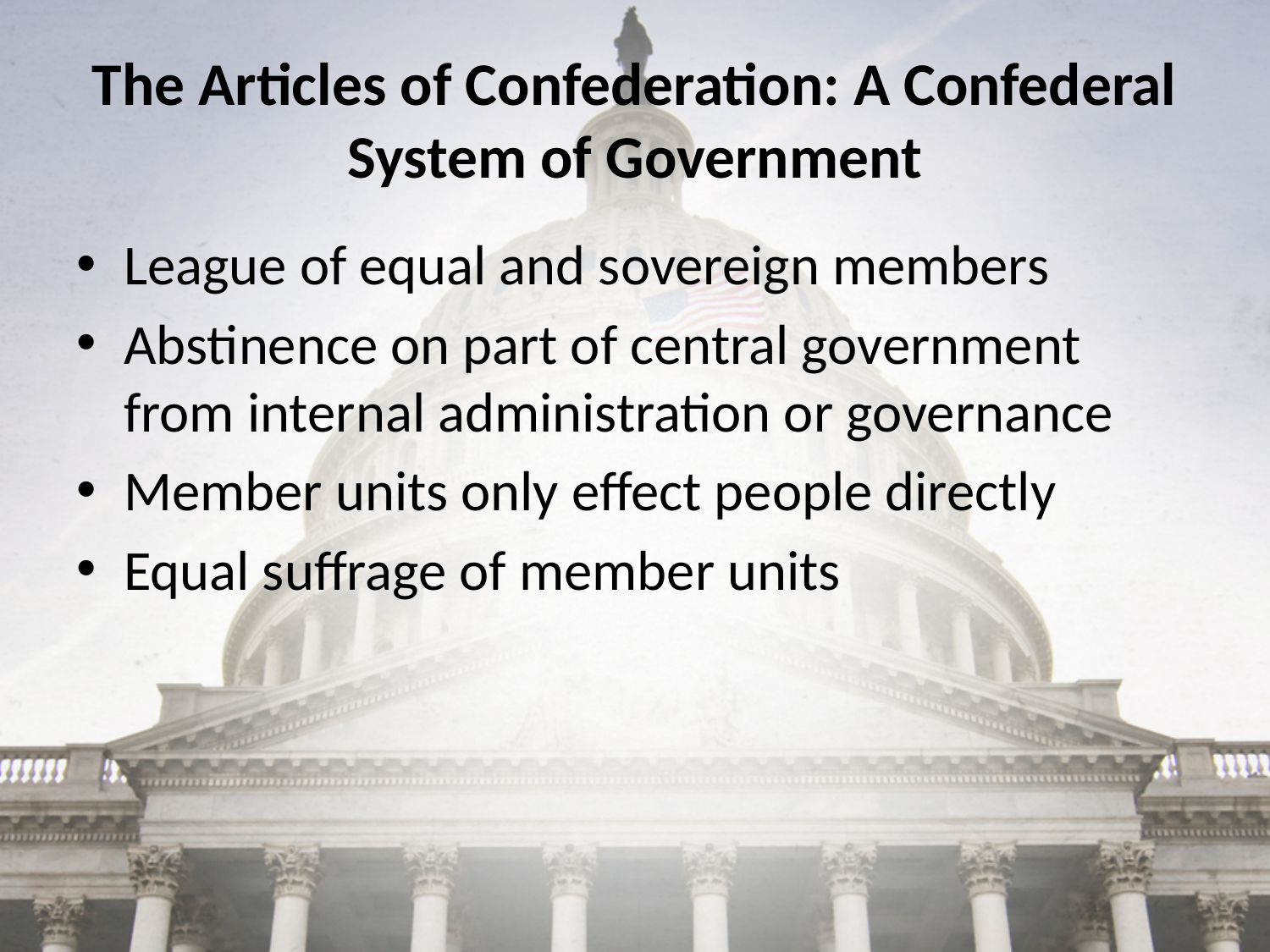

# The Articles of Confederation: A Confederal System of Government
League of equal and sovereign members
Abstinence on part of central government from internal administration or governance
Member units only effect people directly
Equal suffrage of member units